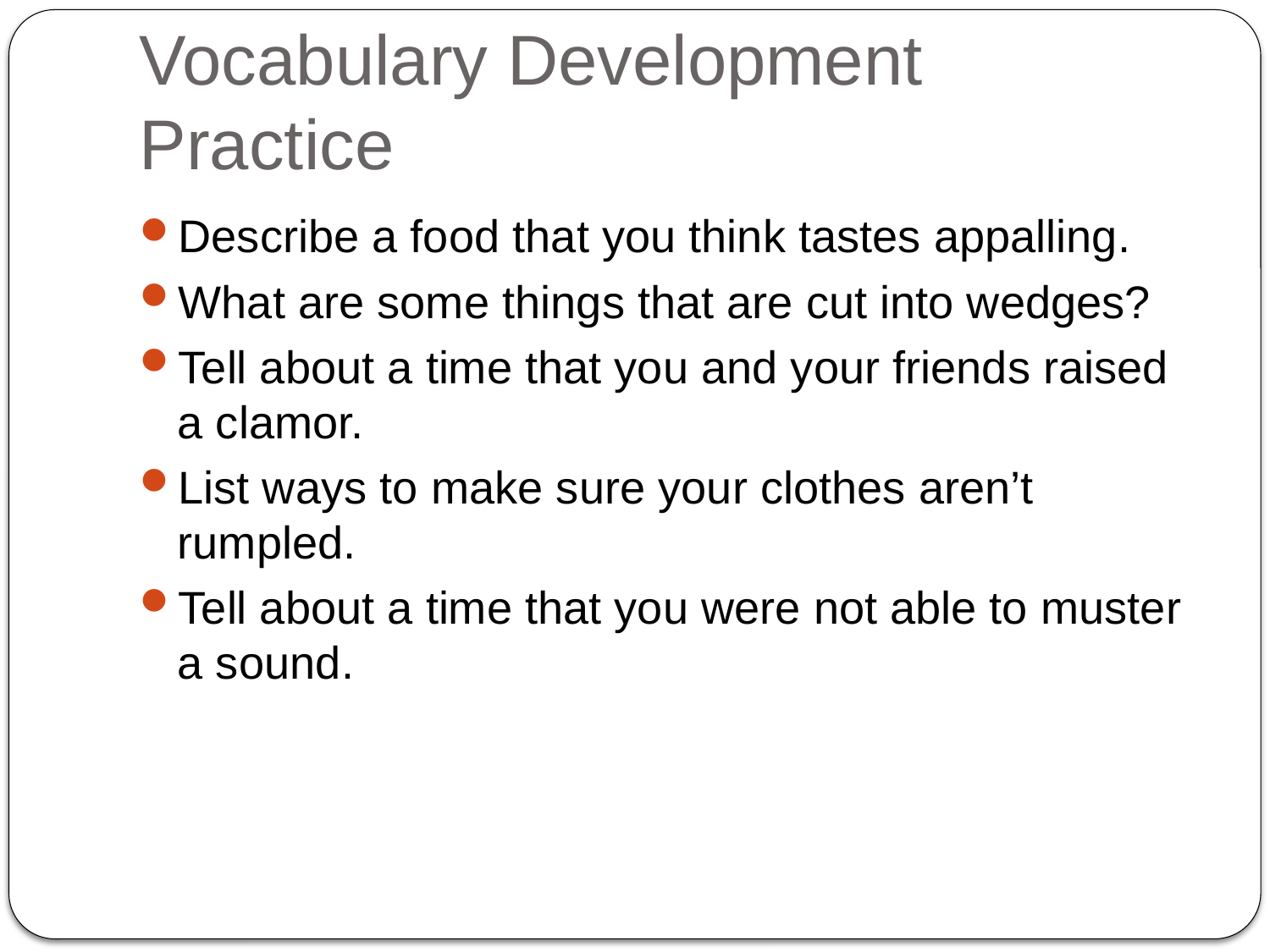

# Vocabulary Development Practice
Describe a food that you think tastes appalling.
What are some things that are cut into wedges?
Tell about a time that you and your friends raised a clamor.
List ways to make sure your clothes aren’t rumpled.
Tell about a time that you were not able to muster a sound.